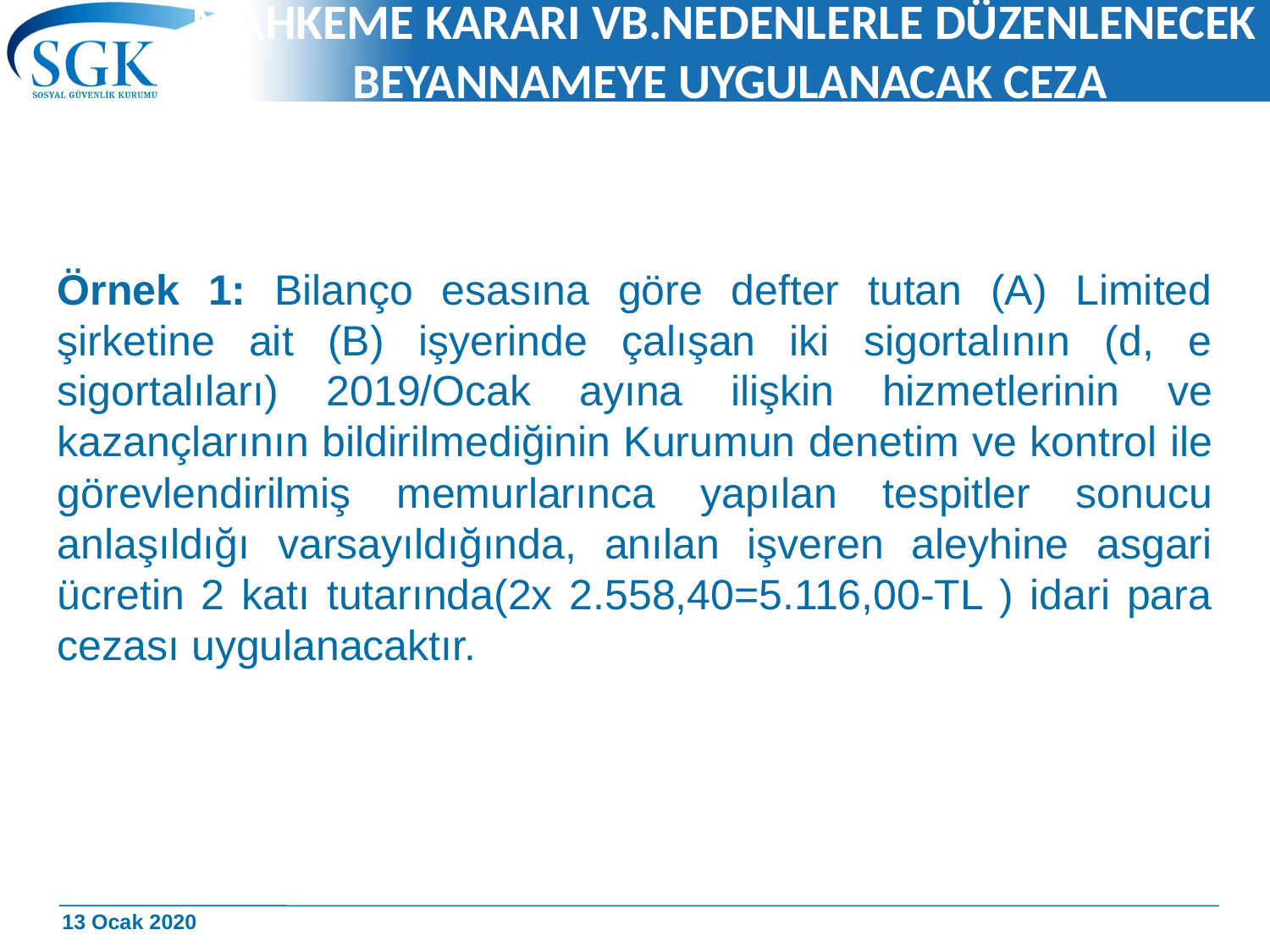

# MAHKEME KARARI VB.NEDENLERLE DÜZENLENECEK BEYANNAMEYE UYGULANACAK CEZA

Örnek 1: Bilanço esasına göre defter tutan (A) Limited şirketine ait (B) işyerinde çalışan iki sigortalının (d, e sigortalıları) 2019/Ocak ayına ilişkin hizmetlerinin ve kazançlarının bildirilmediğinin Kurumun denetim ve kontrol ile görevlendirilmiş memurlarınca yapılan tespitler sonucu anlaşıldığı varsayıldığında, anılan işveren aleyhine asgari ücretin 2 katı tutarında(2x 2.558,40=5.116,00-TL ) idari para cezası uygulanacaktır.